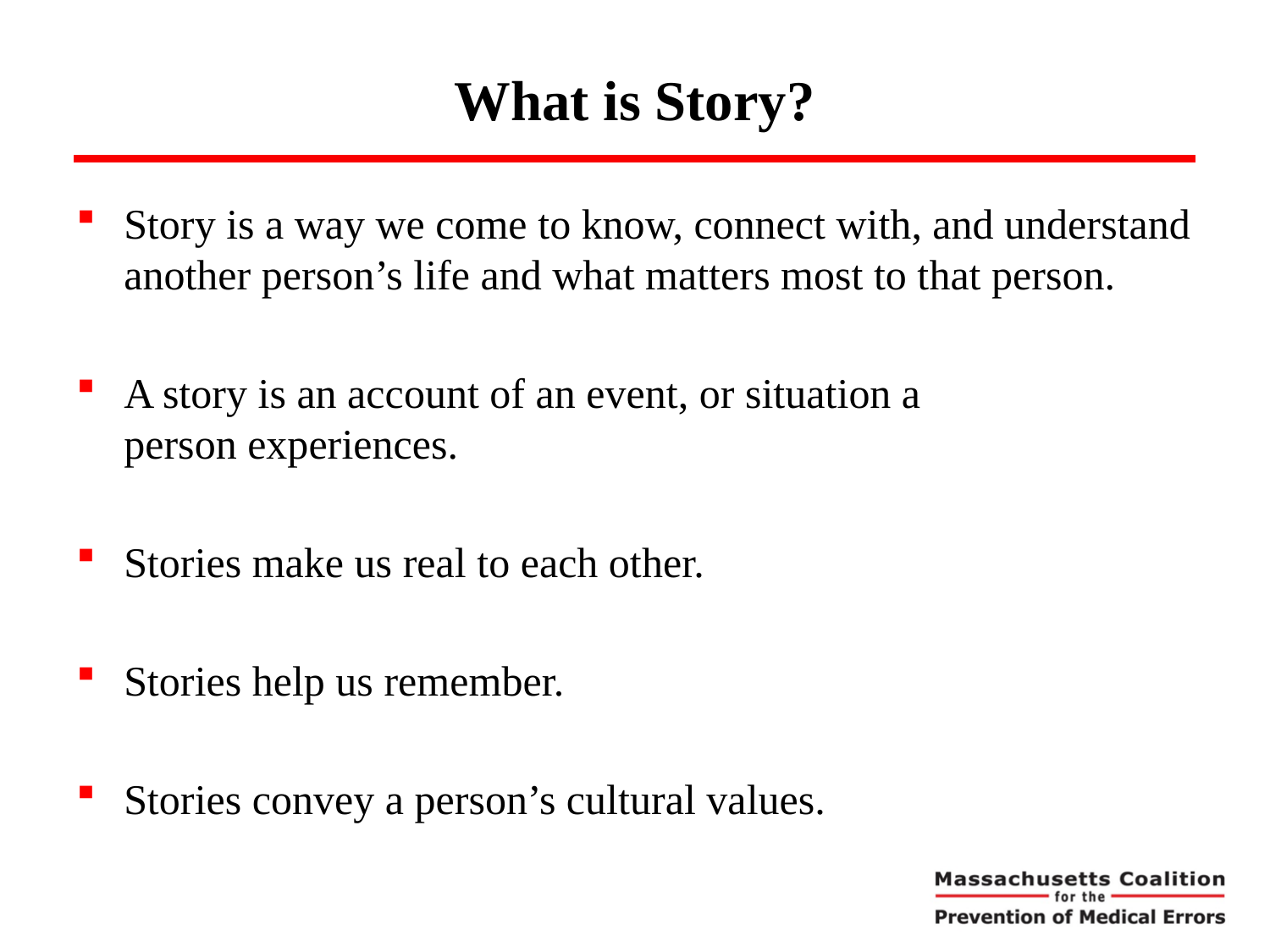

# What is Story?
Story is a way we come to know, connect with, and understand another person’s life and what matters most to that person.

A story is an account of an event, or situation a                 person experiences.

Stories make us real to each other.

Stories help us remember.

Stories convey a person’s cultural values.